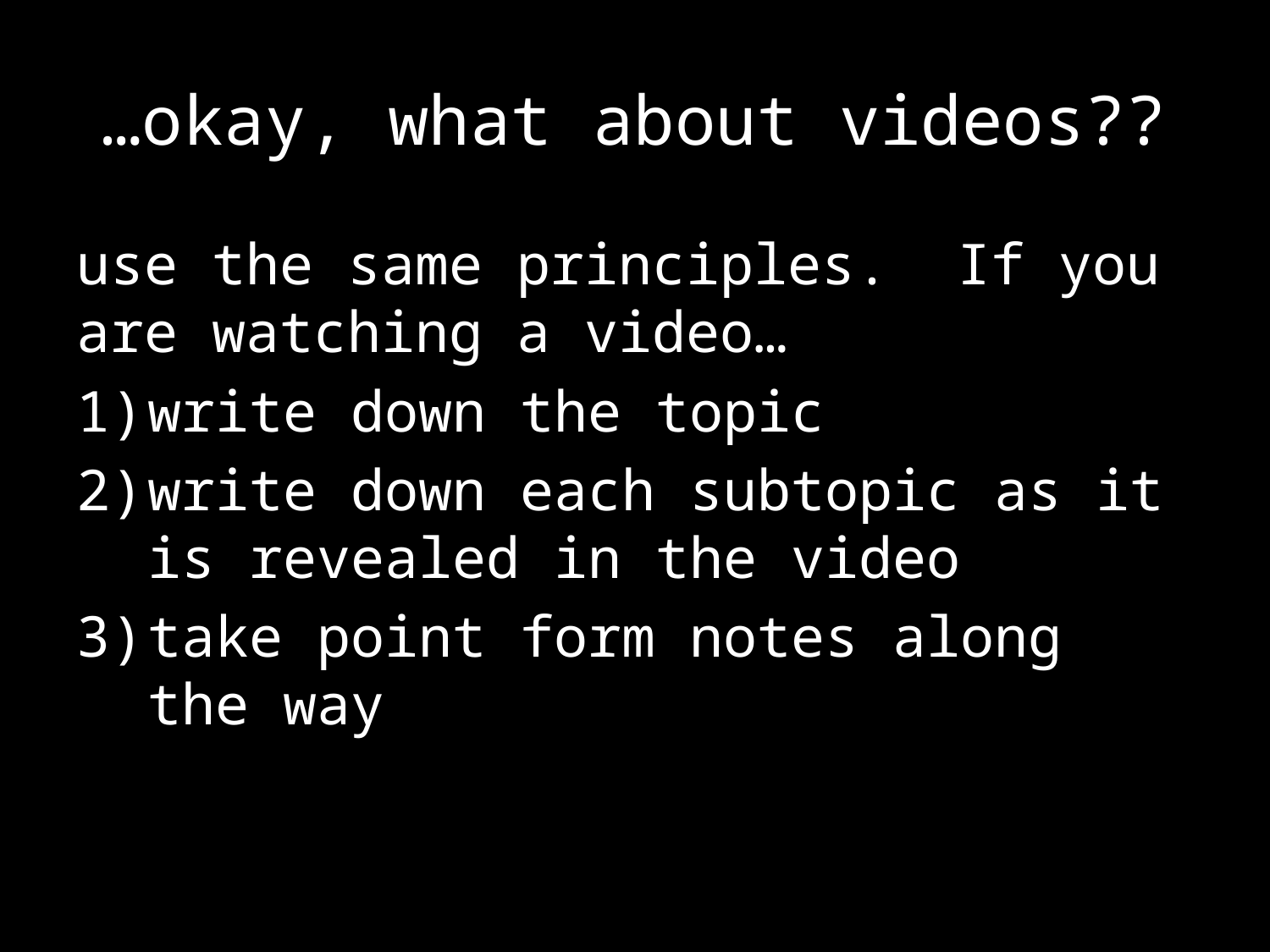

# …okay, what about videos??
use the same principles.  If you are watching a video…
write down the topic
write down each subtopic as it is revealed in the video
take point form notes along the way